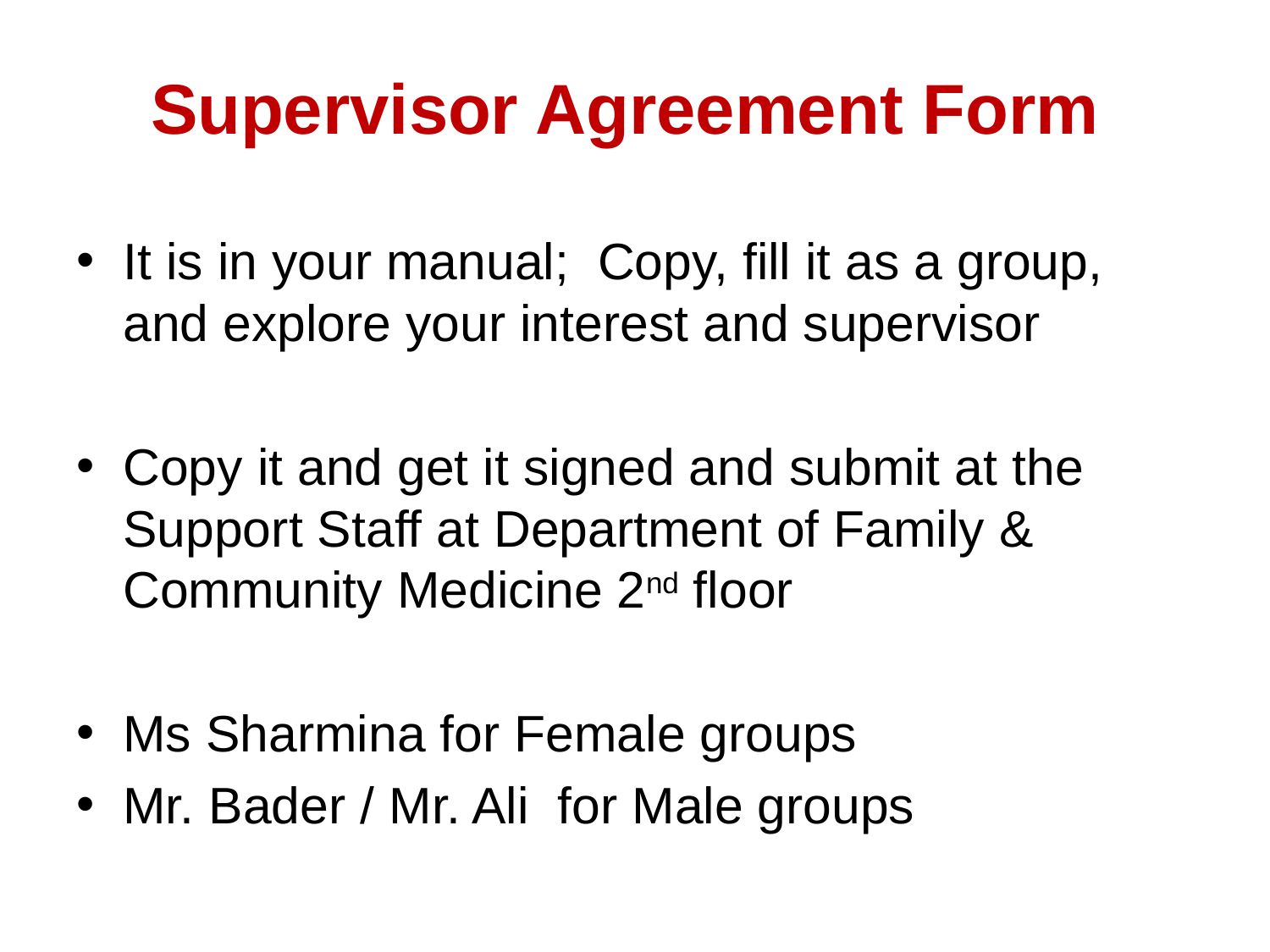

# Supervisor Agreement Form
It is in your manual;  Copy, fill it as a group, and explore your interest and supervisor

Copy it and get it signed and submit at the Support Staff at Department of Family & Community Medicine 2nd floor

Ms Sharmina for Female groups
Mr. Bader / Mr. Ali  for Male groups